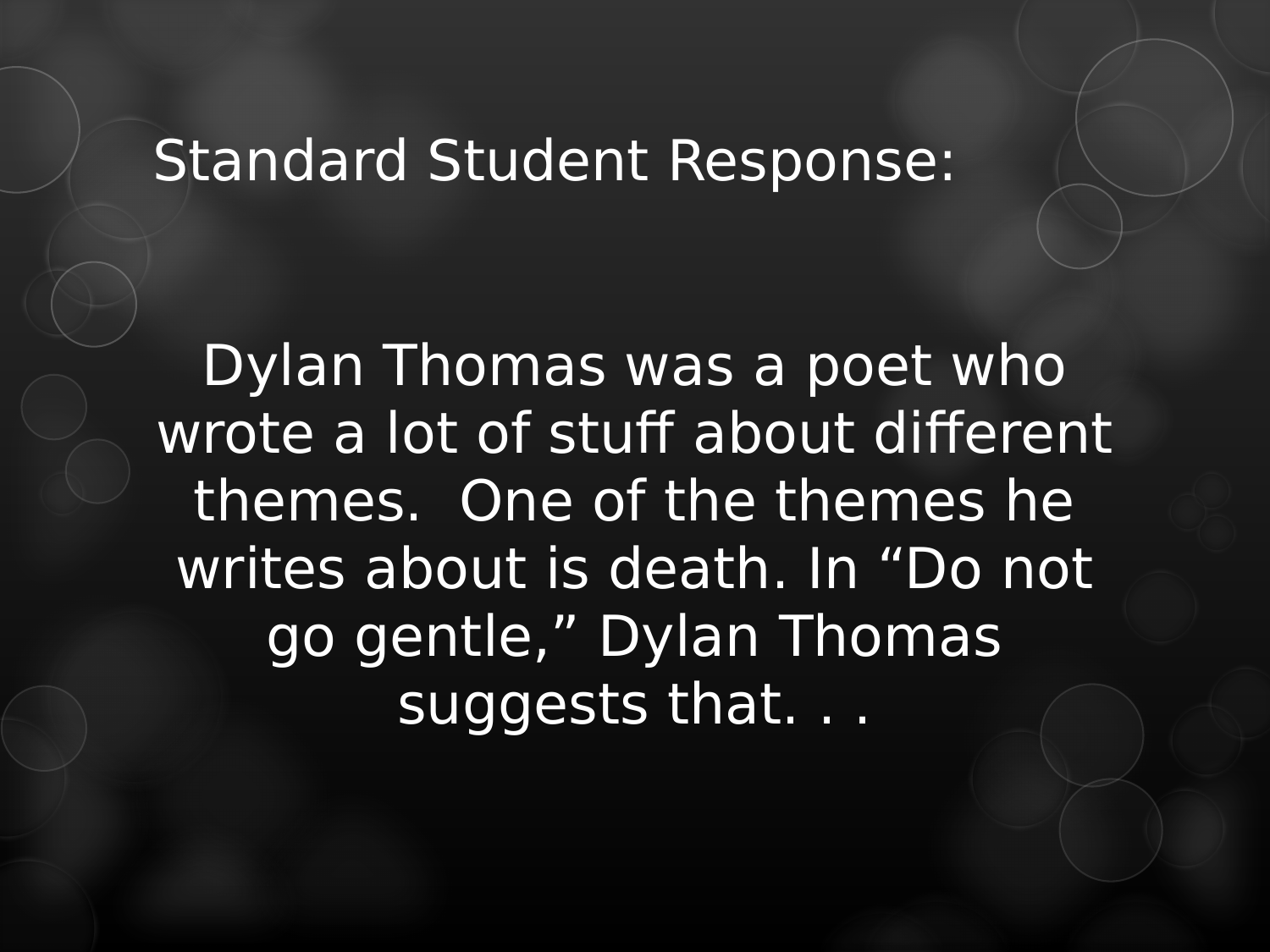

# Standard Student Response:
Dylan Thomas was a poet who wrote a lot of stuff about different themes.  One of the themes he writes about is death. In “Do not go gentle,” Dylan Thomas suggests that. . .